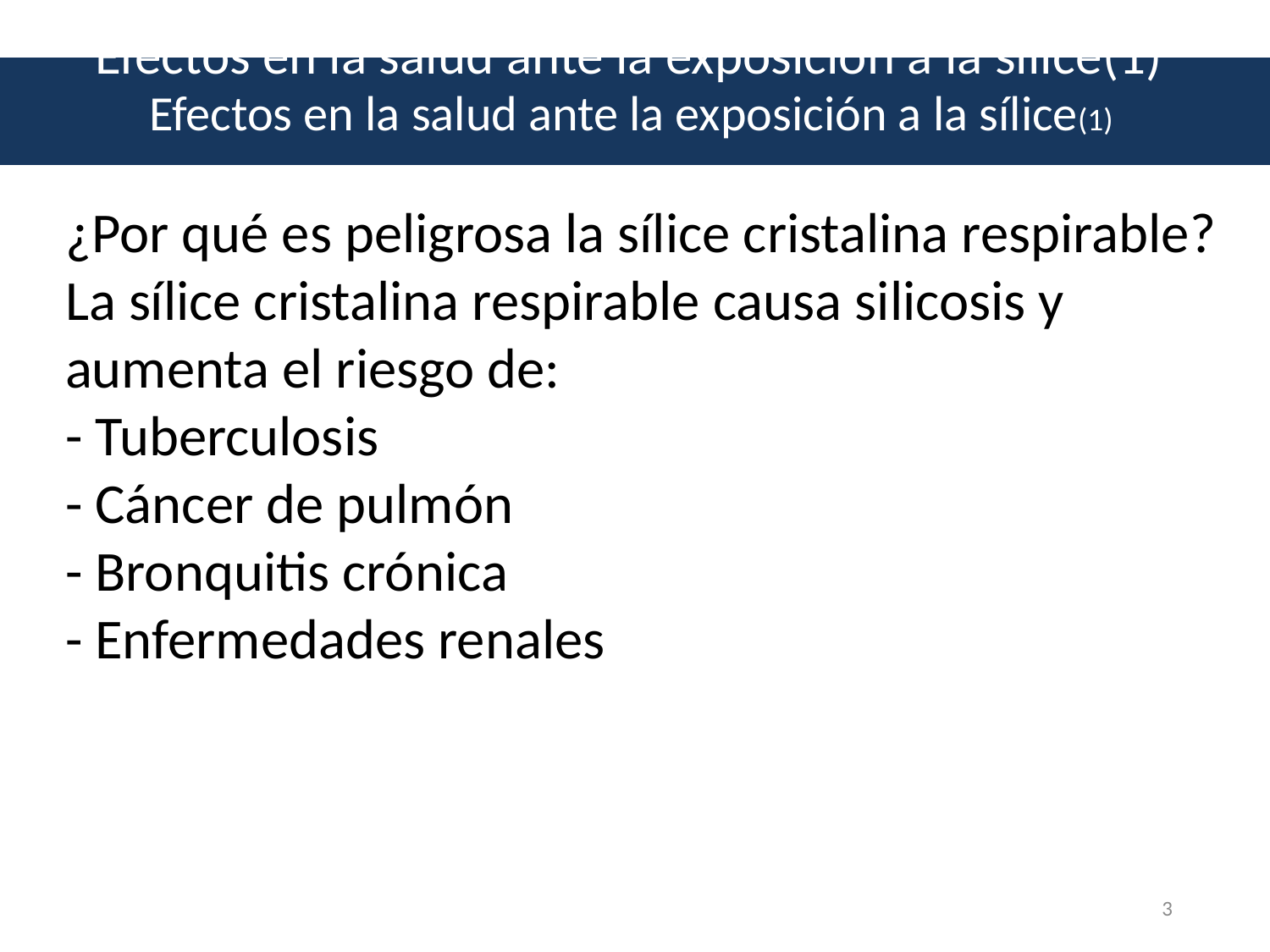

# Efectos en la salud ante la exposición a la sílice(1)
Efectos en la salud ante la exposición a la sílice(1)
¿Por qué es peligrosa la sílice cristalina respirable?
La sílice cristalina respirable causa silicosis y aumenta el riesgo de:
- Tuberculosis
- Cáncer de pulmón
- Bronquitis crónica
- Enfermedades renales

3